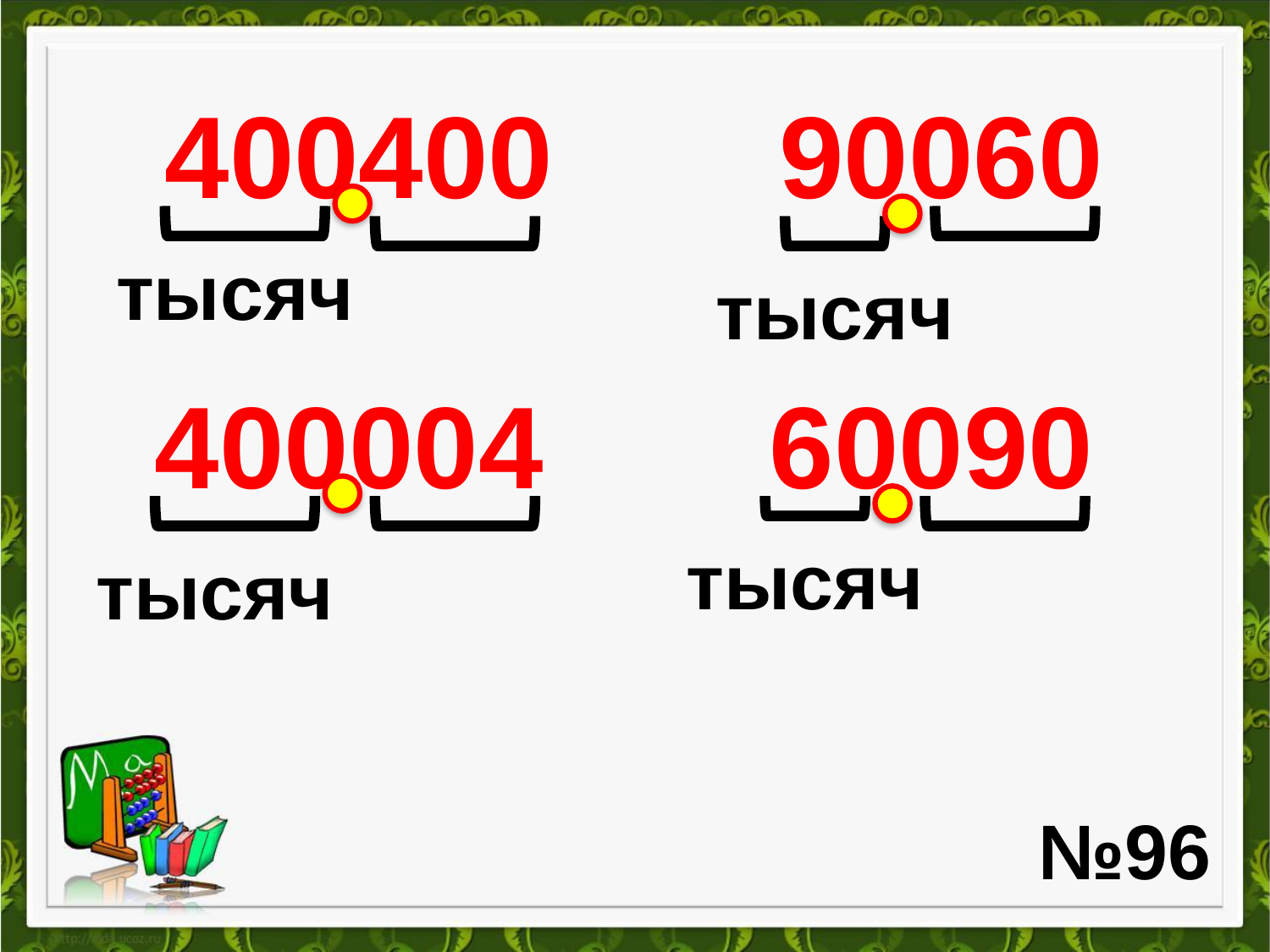

400400       90060

тысяч
тысяч
   400004       60090

тысяч
тысяч
№96